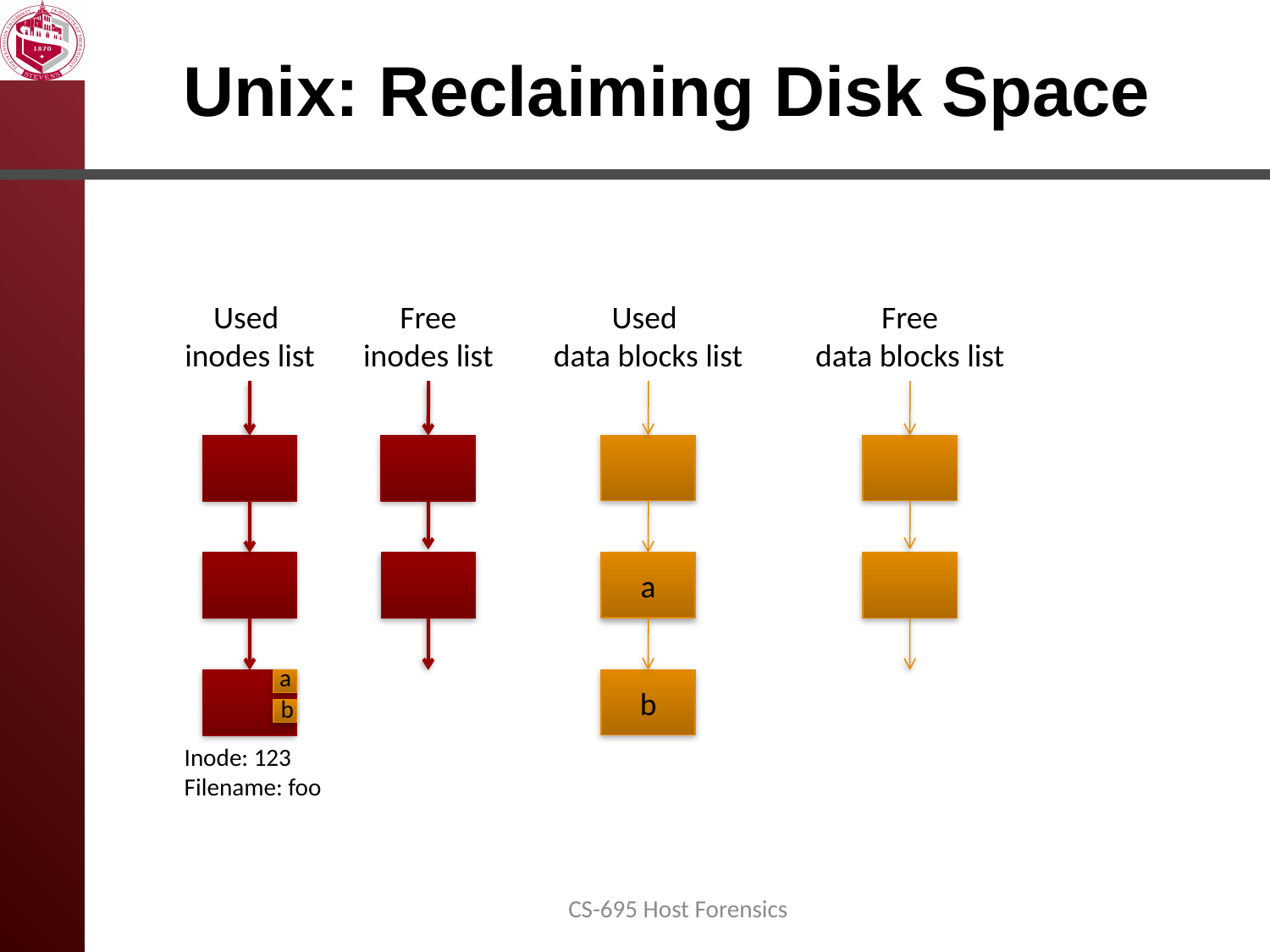

# Unix: Reclaiming Disk Space
Used
inodes list
Free
inodes list
Used
data blocks list
Free
data blocks list

a
b

a

Inode: 123
Filename: foo

b
CS-695 Host Forensics